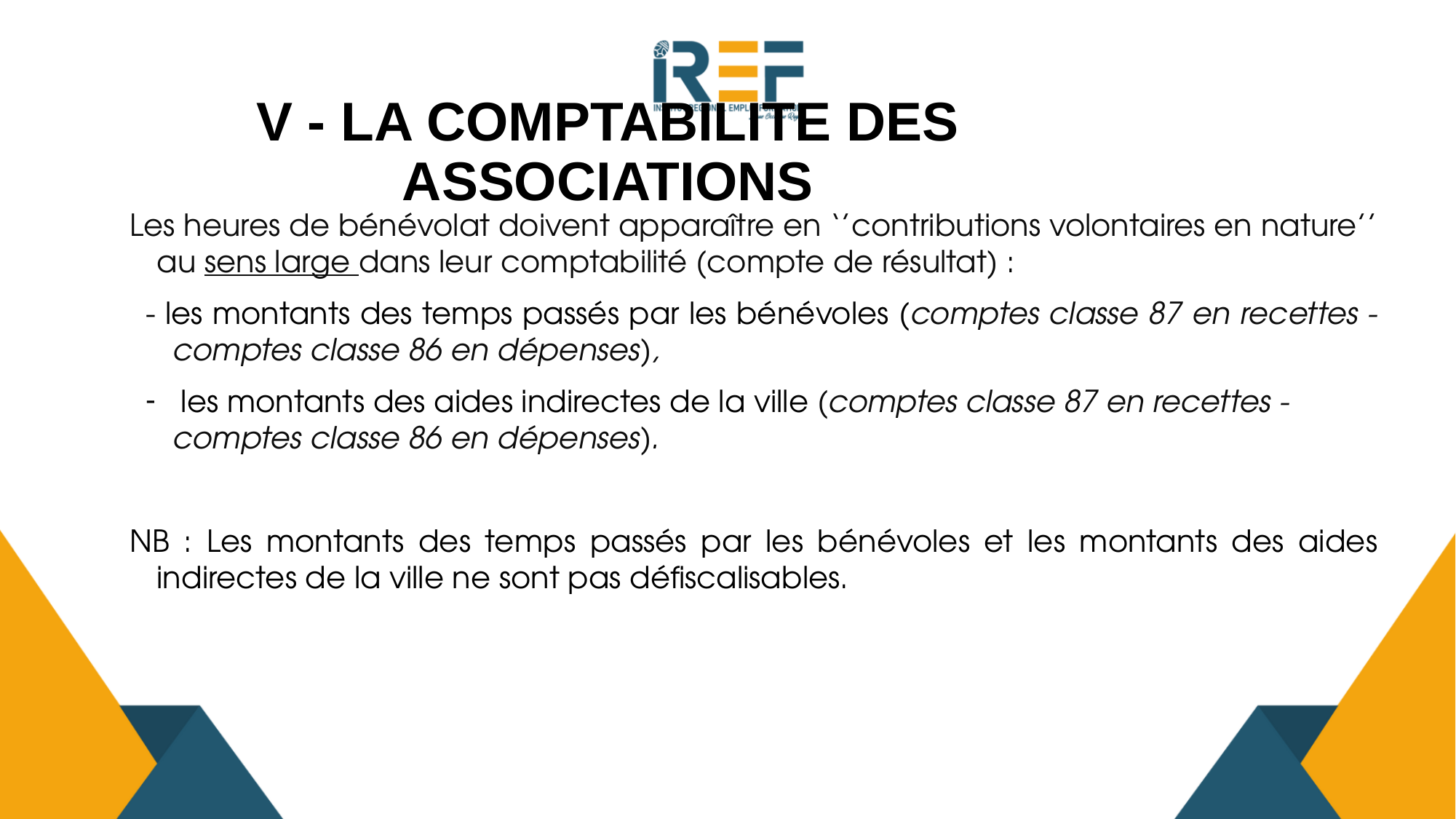

# V - LA COMPTABILITE DES ASSOCIATIONS
Les heures de bénévolat doivent apparaître en ‘’contributions volontaires en nature’’ au sens large dans leur comptabilité (compte de résultat) :
- les montants des temps passés par les bénévoles (comptes classe 87 en recettes - comptes classe 86 en dépenses),
 les montants des aides indirectes de la ville (comptes classe 87 en recettes - comptes classe 86 en dépenses).

NB : Les montants des temps passés par les bénévoles et les montants des aides indirectes de la ville ne sont pas défiscalisables.